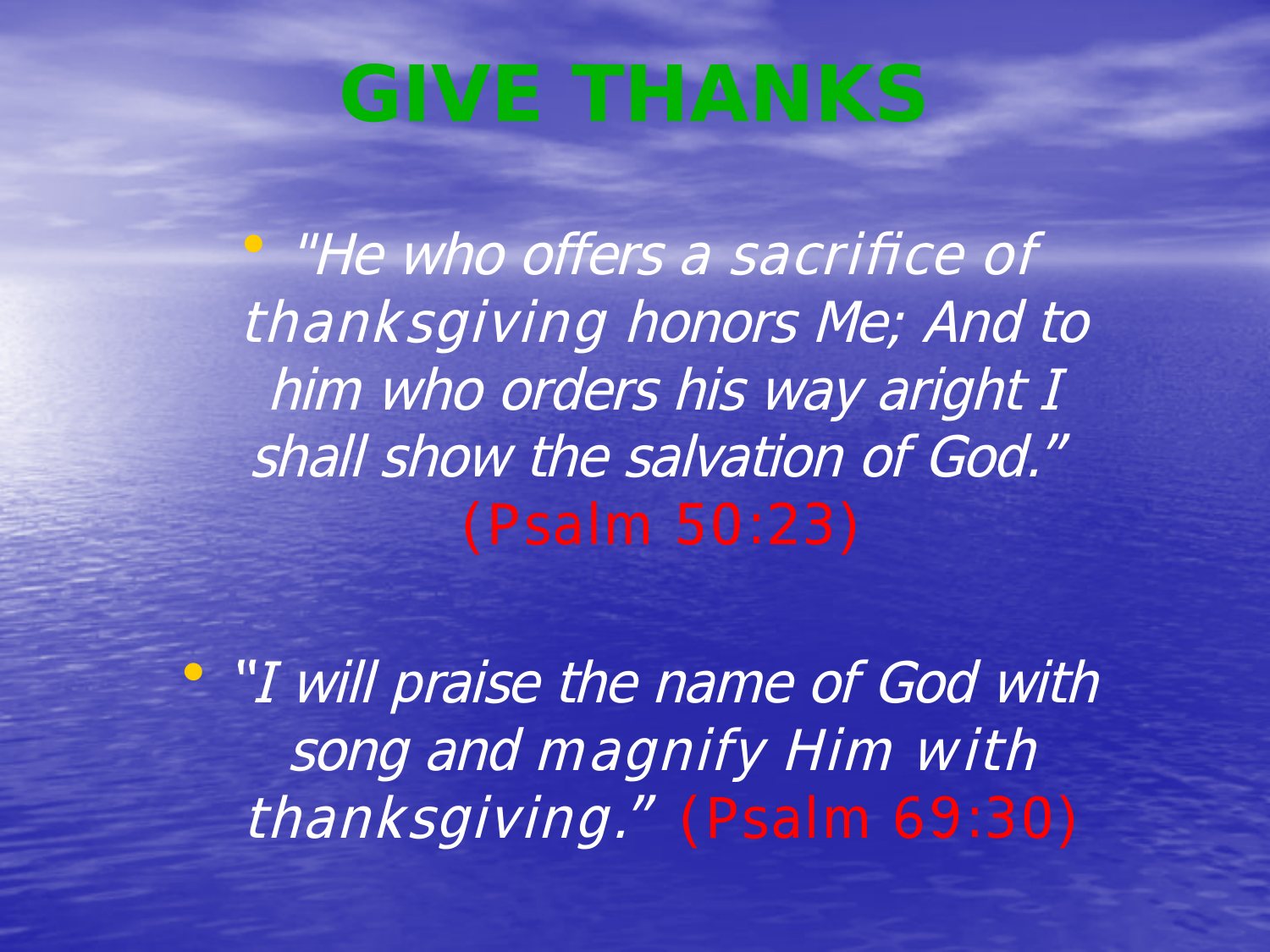

# GIVE THANKS
"He who offers a sacrifice of thanksgiving honors Me; And to him who orders his way aright I shall show the salvation of God.”  (Psalm 50:23)

“I will praise the name of God with song and magnify Him with thanksgiving.”  (Psalm 69:30)